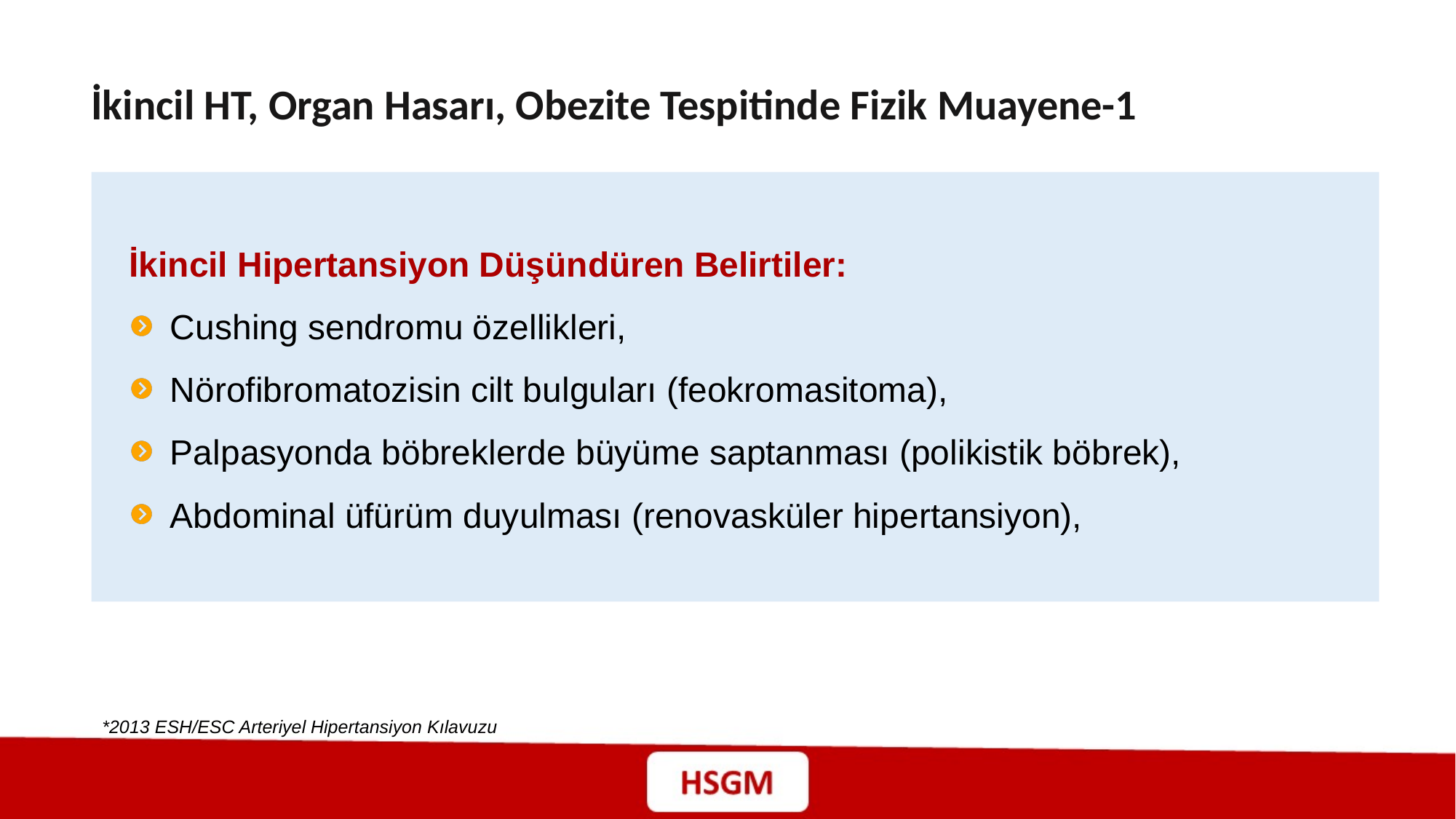

İkincil HT, Organ Hasarı, Obezite Tespitinde Fizik Muayene-1

İkincil Hipertansiyon Düşündüren Belirtiler:
Cushing sendromu özellikleri,
Nörofibromatozisin cilt bulguları (feokromasitoma),
Palpasyonda böbreklerde büyüme saptanması (polikistik böbrek),
Abdominal üfürüm duyulması (renovasküler hipertansiyon),
*2013 ESH/ESC Arteriyel Hipertansiyon Kılavuzu